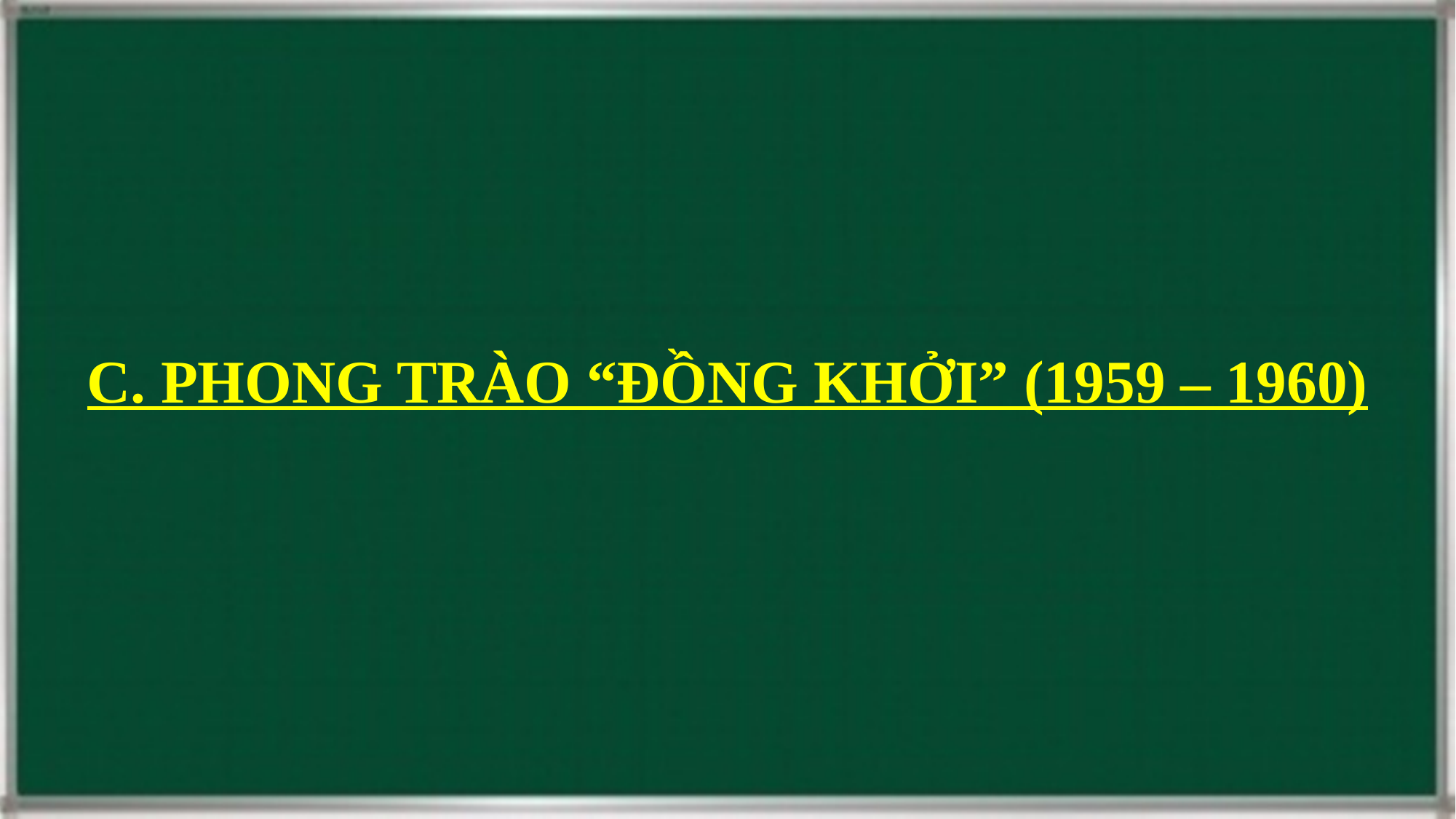

C. PHONG TRÀO “ĐỒNG KHỞI” (1959 – 1960)